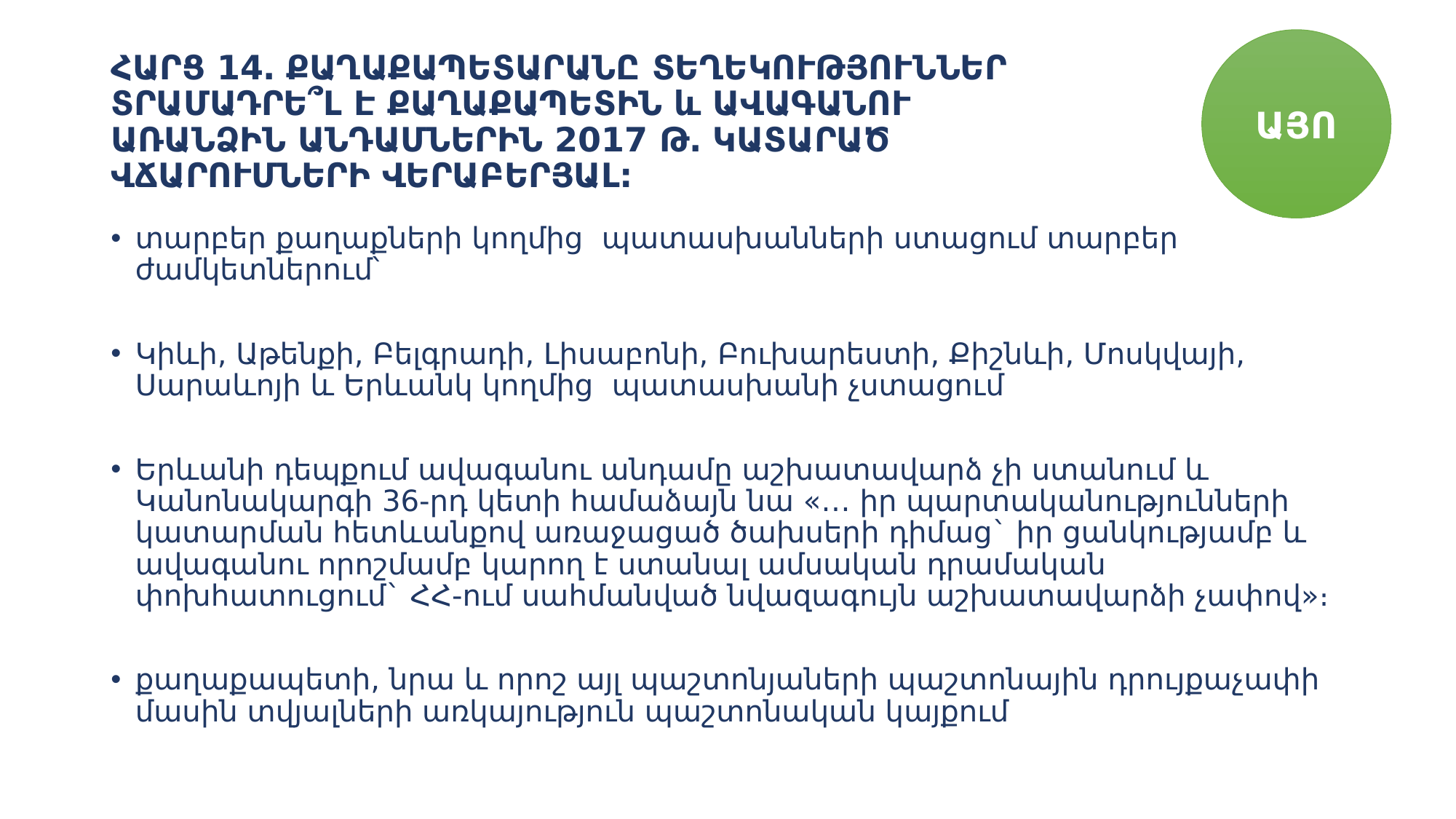

ԱՅՈ
# ՀԱՐՑ 14․ ՔԱՂԱՔԱՊԵՏԱՐԱՆԸ ՏԵՂԵԿՈՒԹՅՈՒՆՆԵՐ ՏՐԱՄԱԴՐԵ՞Լ Է ՔԱՂԱՔԱՊԵՏԻՆ և ԱՎԱԳԱՆՈՒ ԱՌԱՆՁԻՆ ԱՆԴԱՄՆԵՐԻՆ 2017 Թ․ ԿԱՏԱՐԱԾ ՎՃԱՐՈՒՄՆԵՐԻ ՎԵՐԱԲԵՐՅԱԼ:
տարբեր քաղաքների կողմից  պատասխանների ստացում տարբեր ժամկետներում՝

Կիևի, Աթենքի, Բելգրադի, Լիսաբոնի, Բուխարեստի, Քիշնևի, Մոսկվայի, Սարաևոյի և Երևանկ կողմից  պատասխանի չստացում

Երևանի դեպքում ավագանու անդամը աշխատավարձ չի ստանում և Կանոնակարգի 36-րդ կետի համաձայն նա «․․․ իր պարտականությունների կատարման հետևանքով առաջացած ծախսերի դիմաց` իր ցանկությամբ և ավագանու որոշմամբ կարող է ստանալ ամսական դրամական փոխհատուցում` ՀՀ-ում սահմանված նվազագույն աշխատավարձի չափով»։

քաղաքապետի, նրա և որոշ այլ պաշտոնյաների պաշտոնային դրույքաչափի մասին տվյալների առկայություն պաշտոնական կայքում